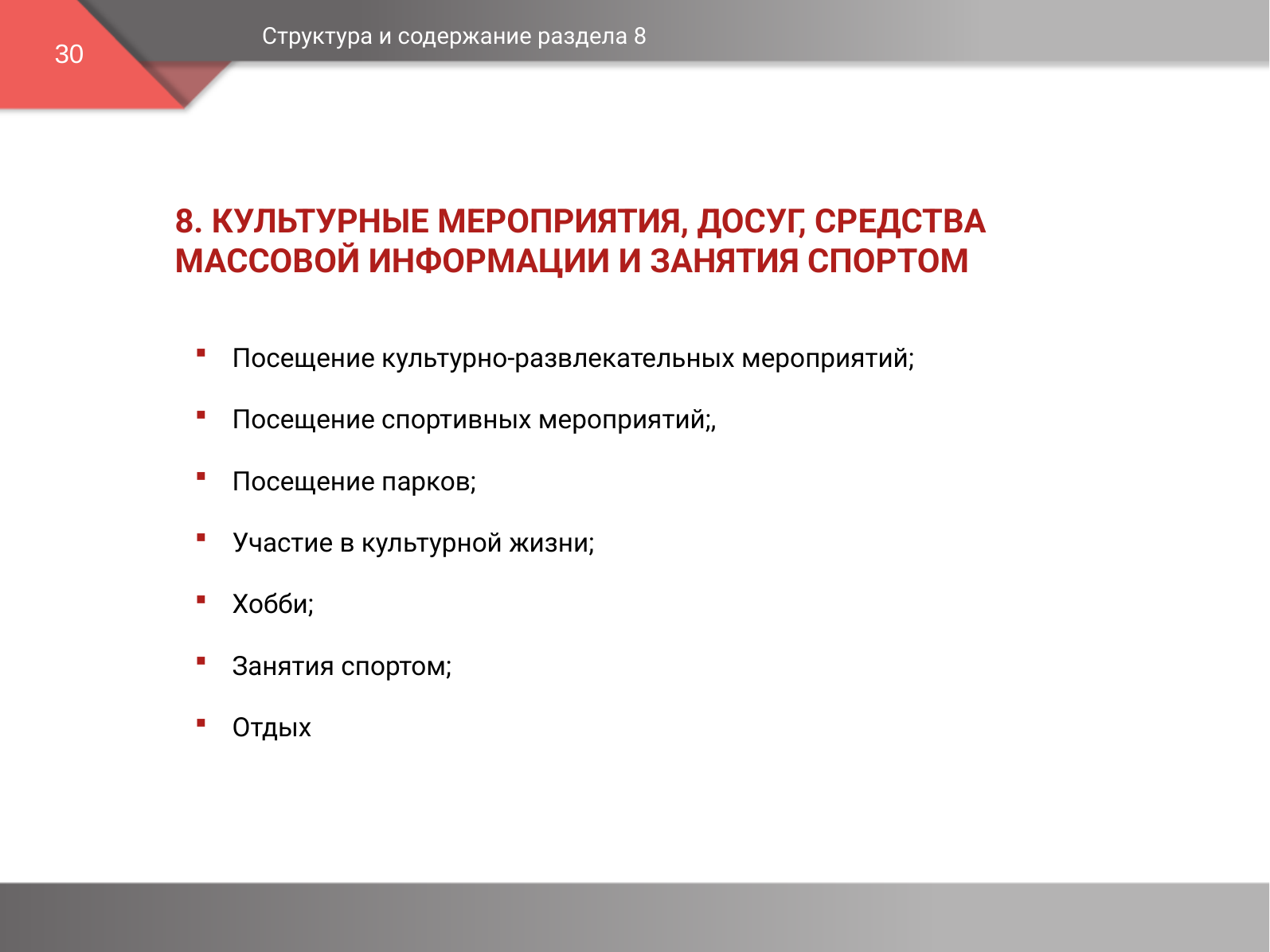

Структура и содержание раздела 8
30
8. Культурные мероприятия, досуг, средства массовой информации и занятия спортом
Посещение культурно-развлекательных мероприятий;
Посещение спортивных мероприятий;,
Посещение парков;
Участие в культурной жизни;
Хобби;
Занятия спортом;
Отдых